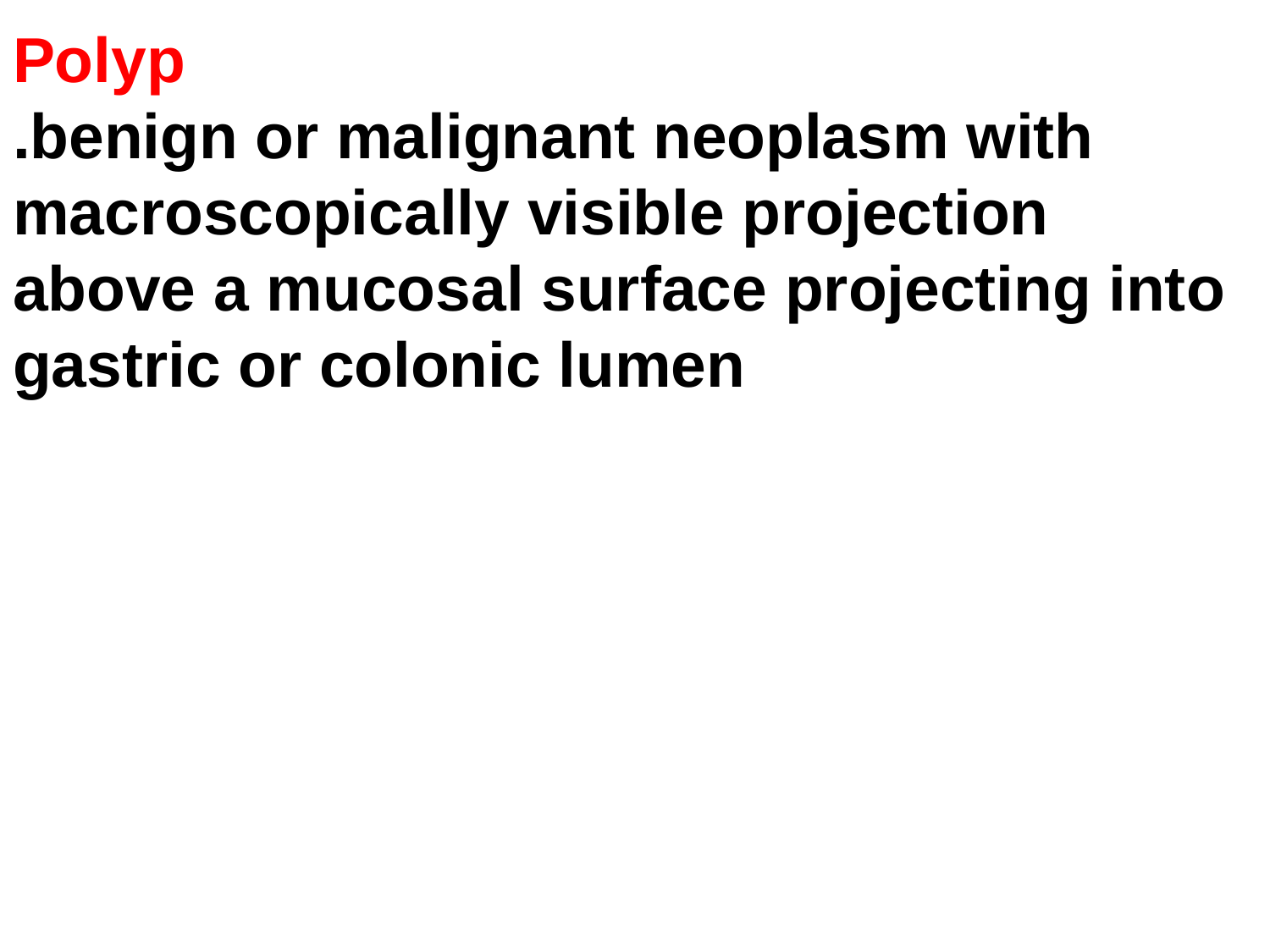

# Polyp .benign or malignant neoplasm with          macroscopically visible projection           above a mucosal surface projecting into  gastric or colonic lumen